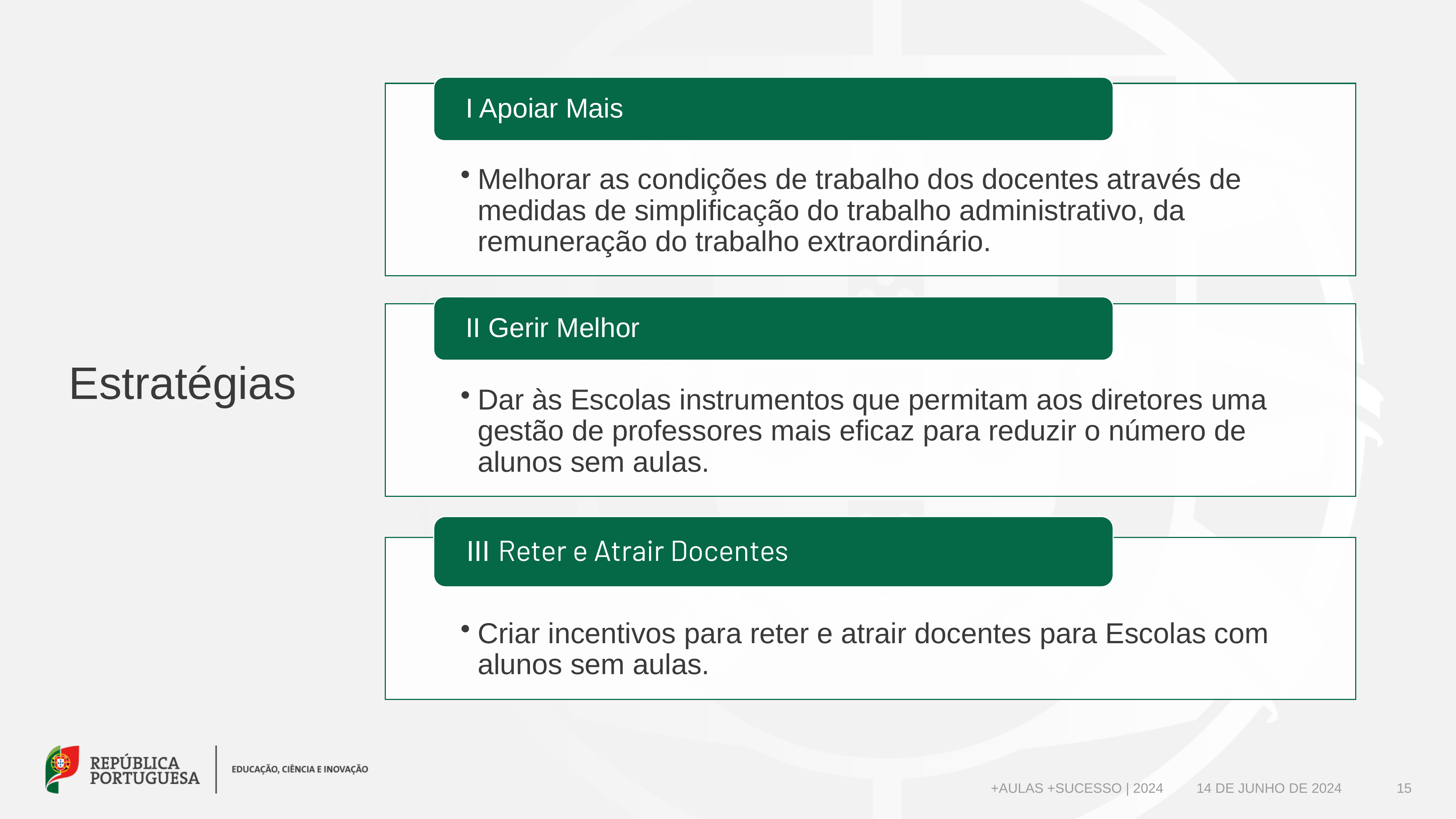

Melhorar as condições de trabalho dos docentes através de medidas de simplificação do trabalho administrativo, da remuneração do trabalho extraordinário.
I Apoiar Mais
Dar às Escolas instrumentos que permitam aos diretores uma gestão de professores mais eficaz para reduzir o número de alunos sem aulas.
II Gerir Melhor
Criar incentivos para reter e atrair docentes para Escolas com alunos sem aulas.
III Reter e Atrair Docentes
# Estratégias